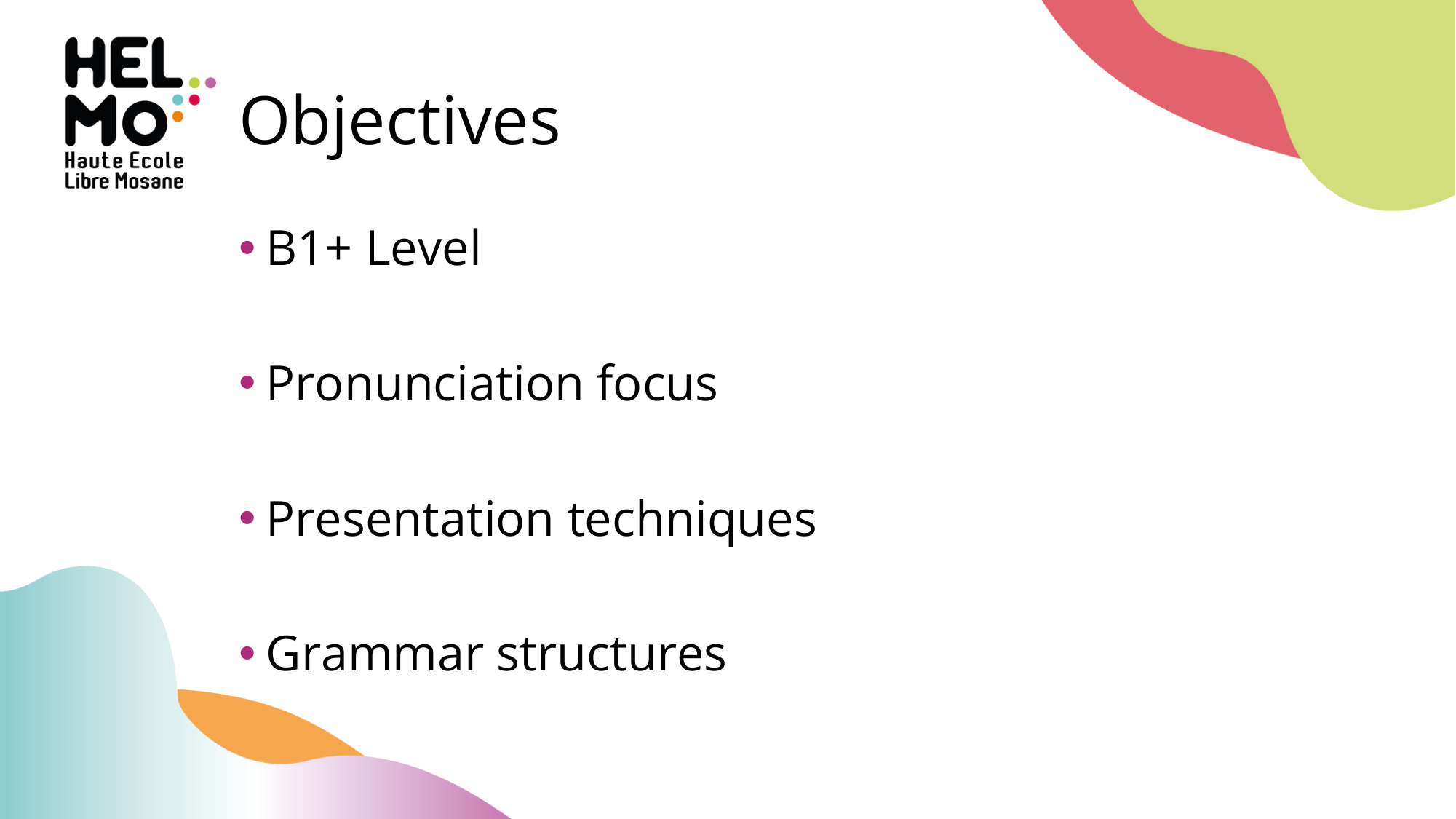

# Objectives
B1+ Level

Pronunciation focus

Presentation techniques

Grammar structures